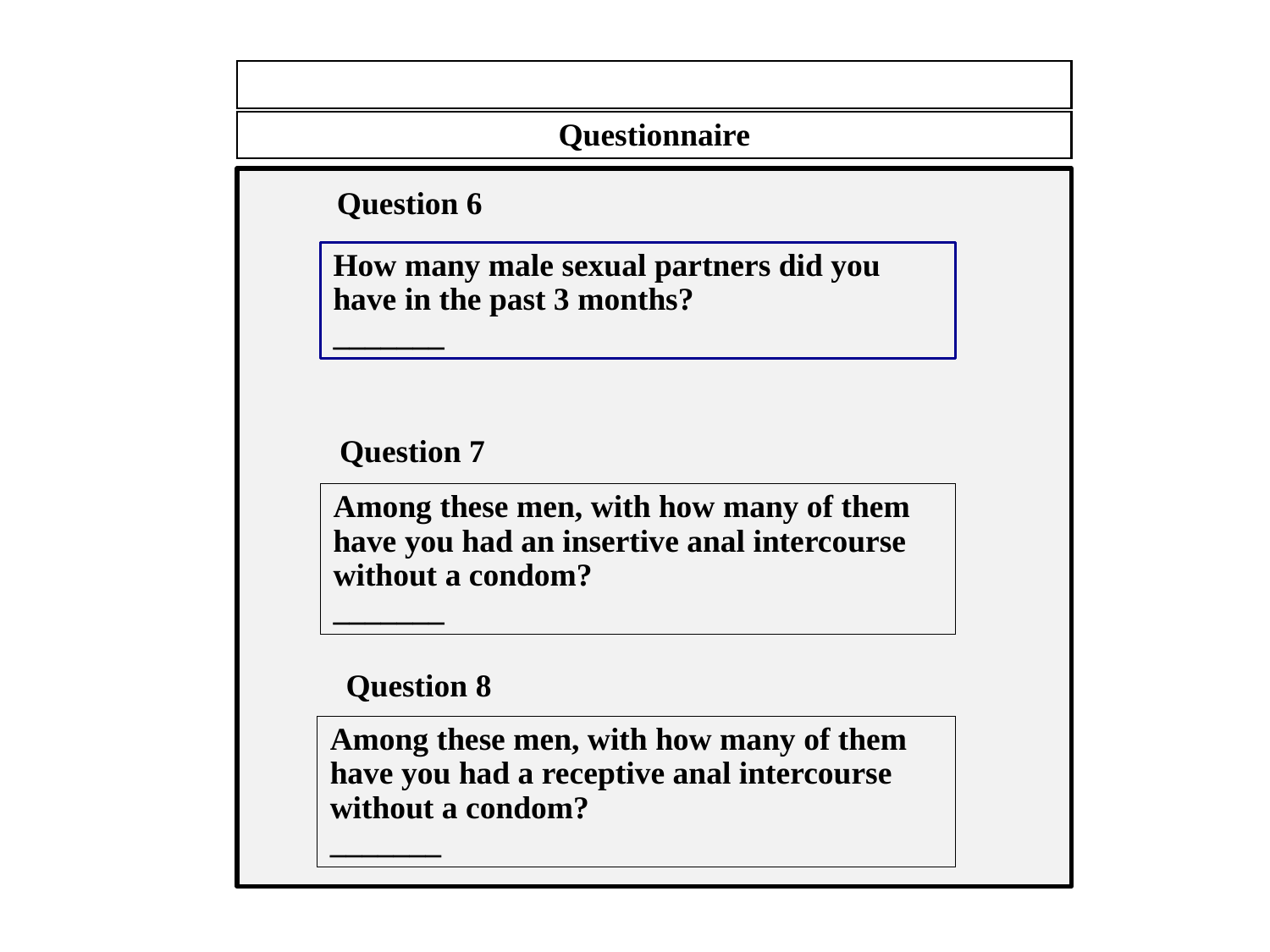

Questionnaire

Question 6
How many male sexual partners did you have in the past 3 months?
_______
Question 7
Among these men, with how many of them have you had an insertive anal intercourse without a condom?
_______
Question 8
Among these men, with how many of them have you had a receptive anal intercourse without a condom?
_______